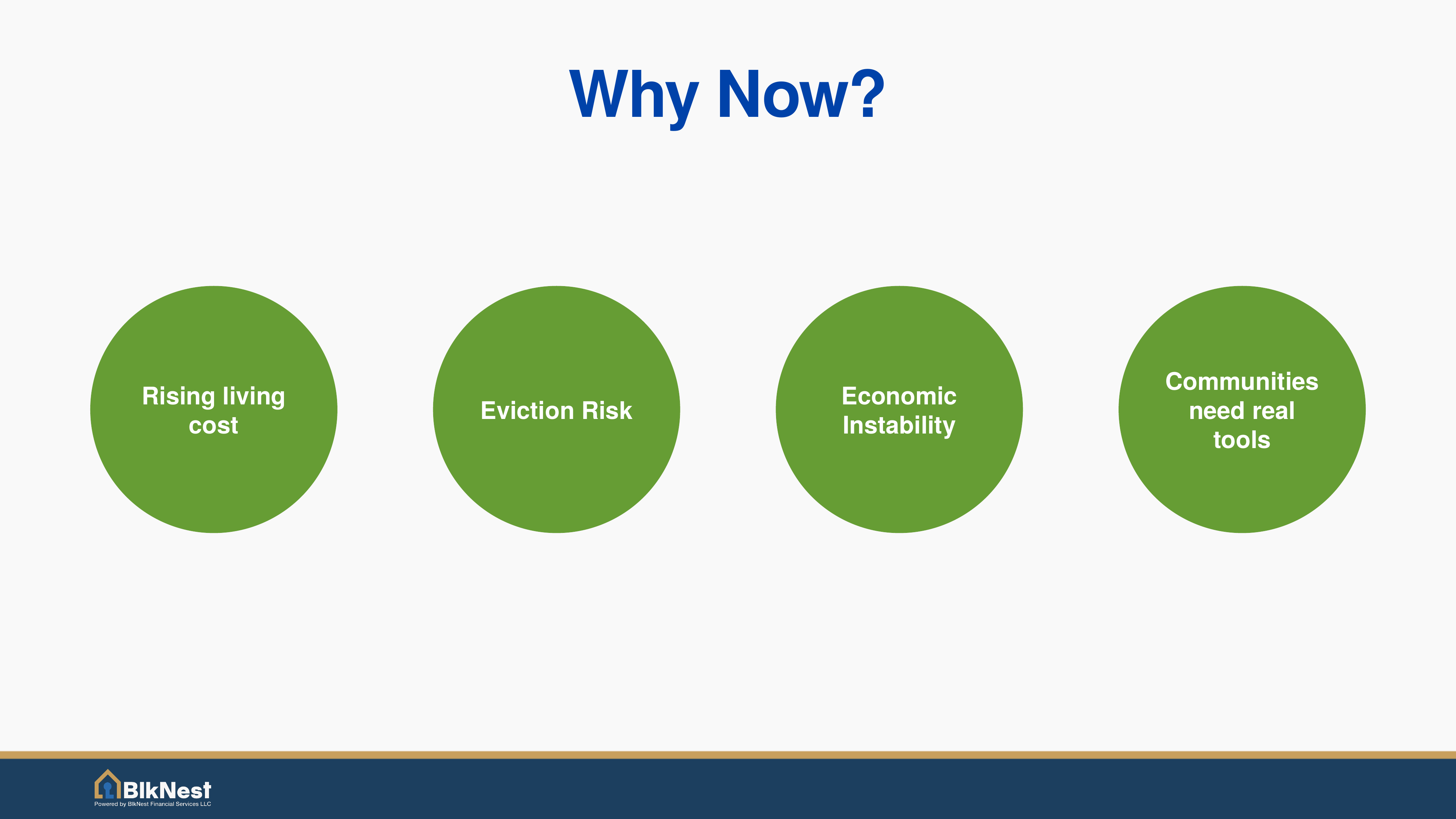

# Why Now?
Rising living cost
Eviction Risk
Economic Instability
Communities need real tools
4